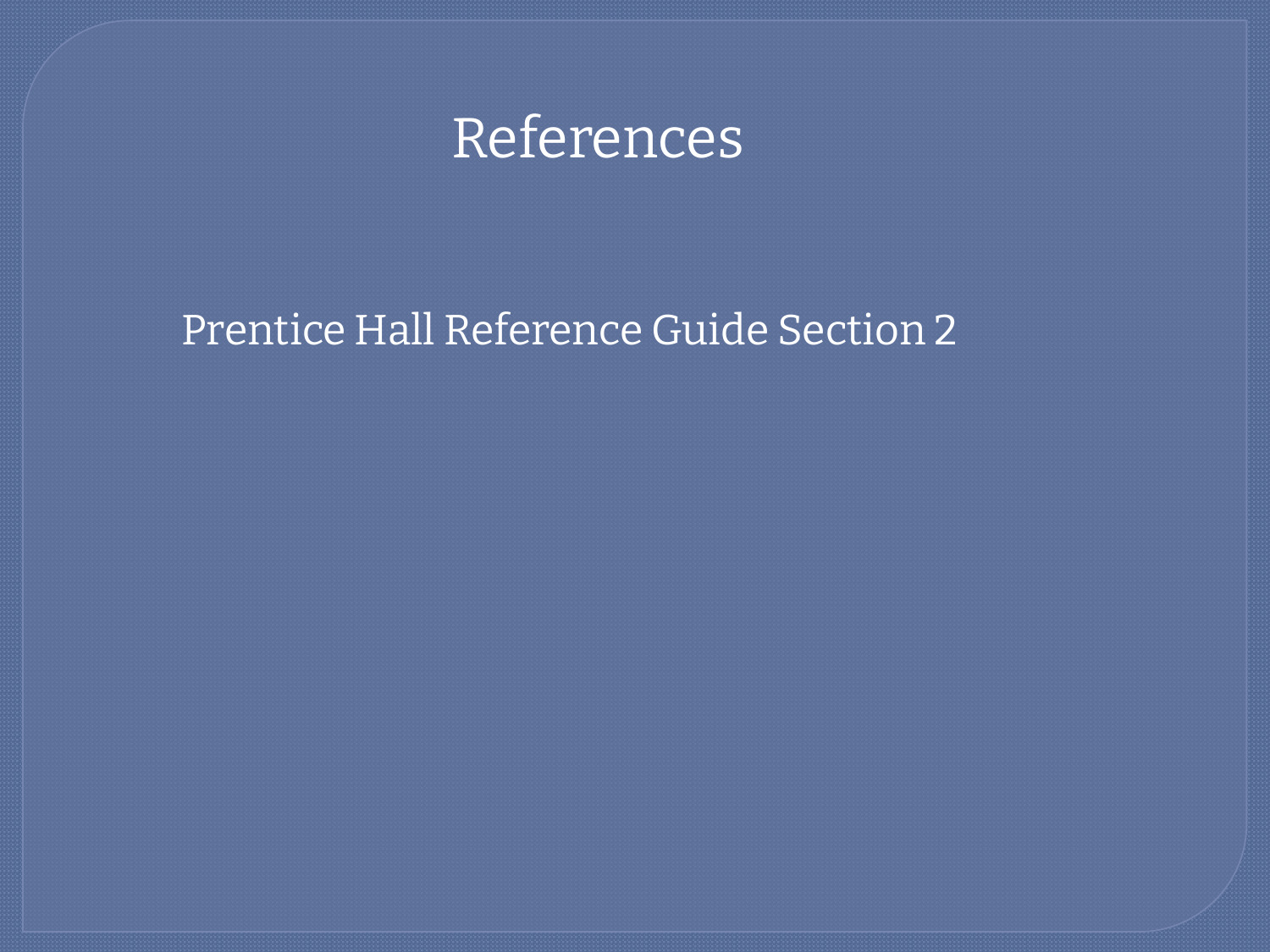

References
Prentice Hall Reference Guide Section 2